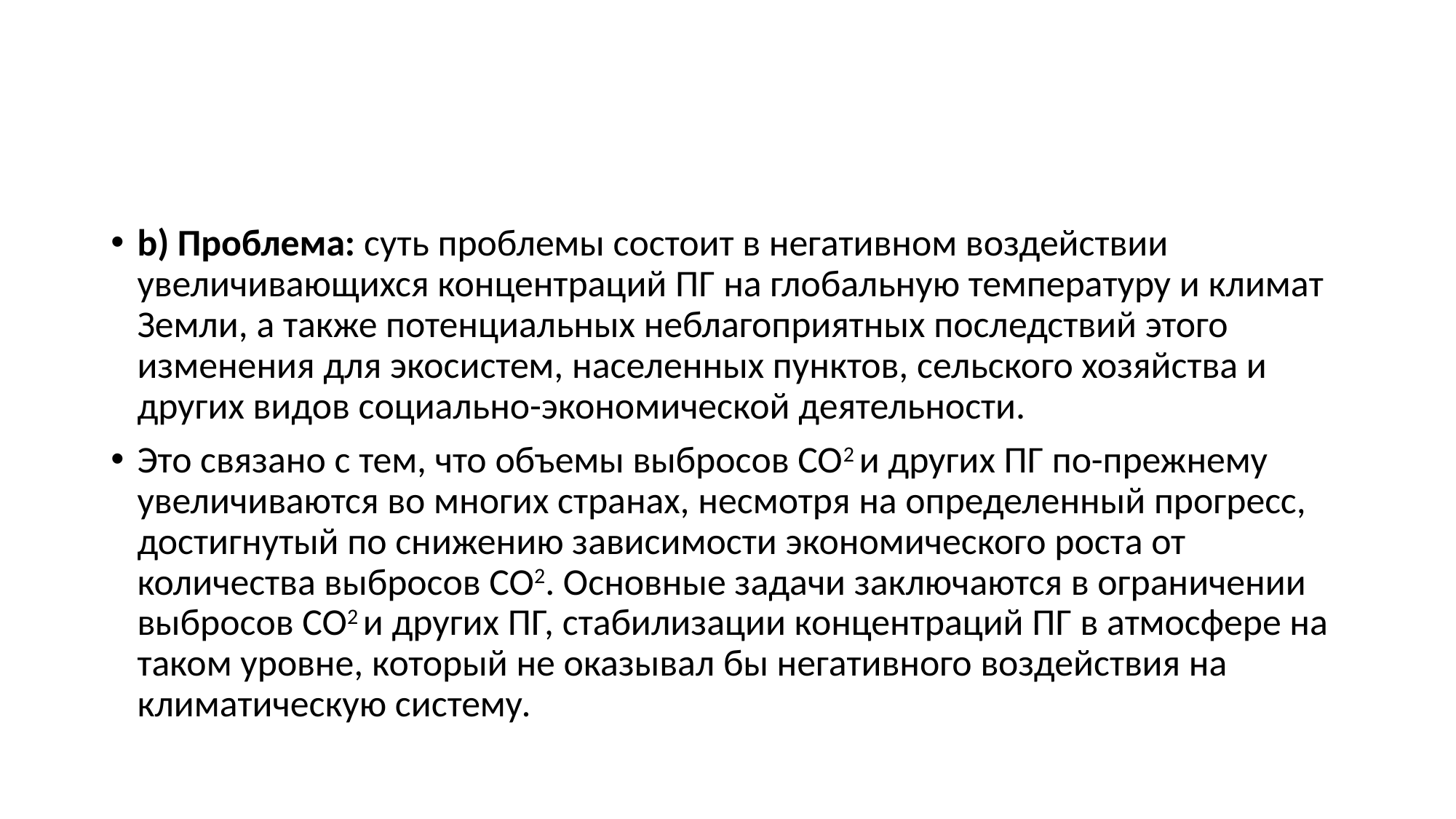

#
b) Проблема: суть проблемы состоит в негативном воздействии увеличивающихся концентраций ПГ на глобальную температуру и климат Земли, а также потенциальных неблагоприятных последствий этого изменения для экосистем, населенных пунктов, сельского хозяйства и других видов социально-экономической деятельности.
Это связано с тем, что объемы выбросов CO2 и других ПГ по-прежнему увеличиваются во многих странах, несмотря на определенный прогресс, достигнутый по снижению зависимости экономического роста от количества выбросов CO2. Основные задачи заключаются в ограничении выбросов CO2 и других ПГ, стабилизации концентраций ПГ в атмосфере на таком уровне, который не оказывал бы негативного воздействия на климатическую систему.